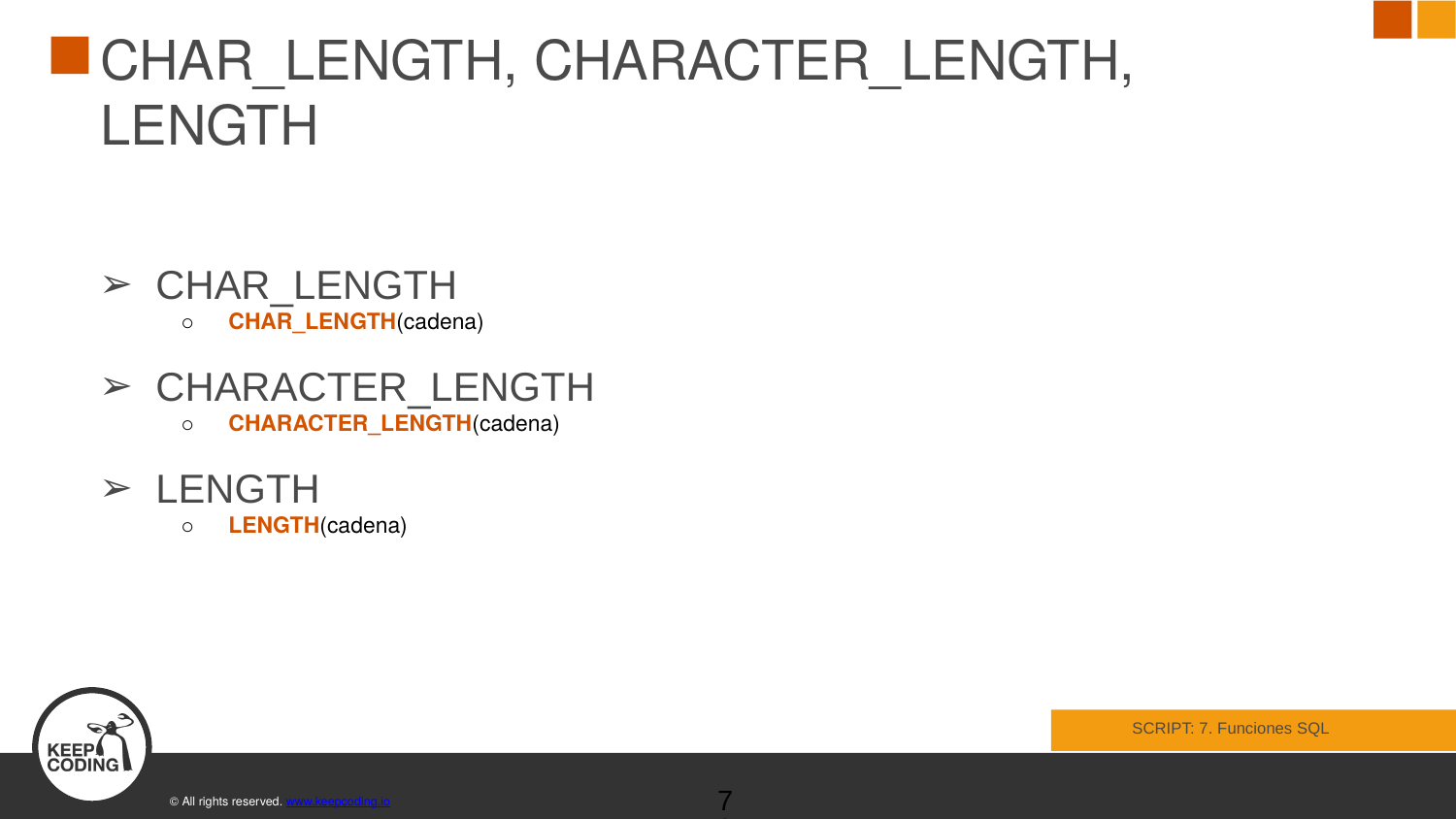

# CHAR_LENGTH, CHARACTER_LENGTH, LENGTH

CHAR_LENGTH
CHAR_LENGTH(cadena)

CHARACTER_LENGTH
CHARACTER_LENGTH(cadena)

LENGTH
LENGTH(cadena)

SCRIPT: 7. Funciones SQL
79